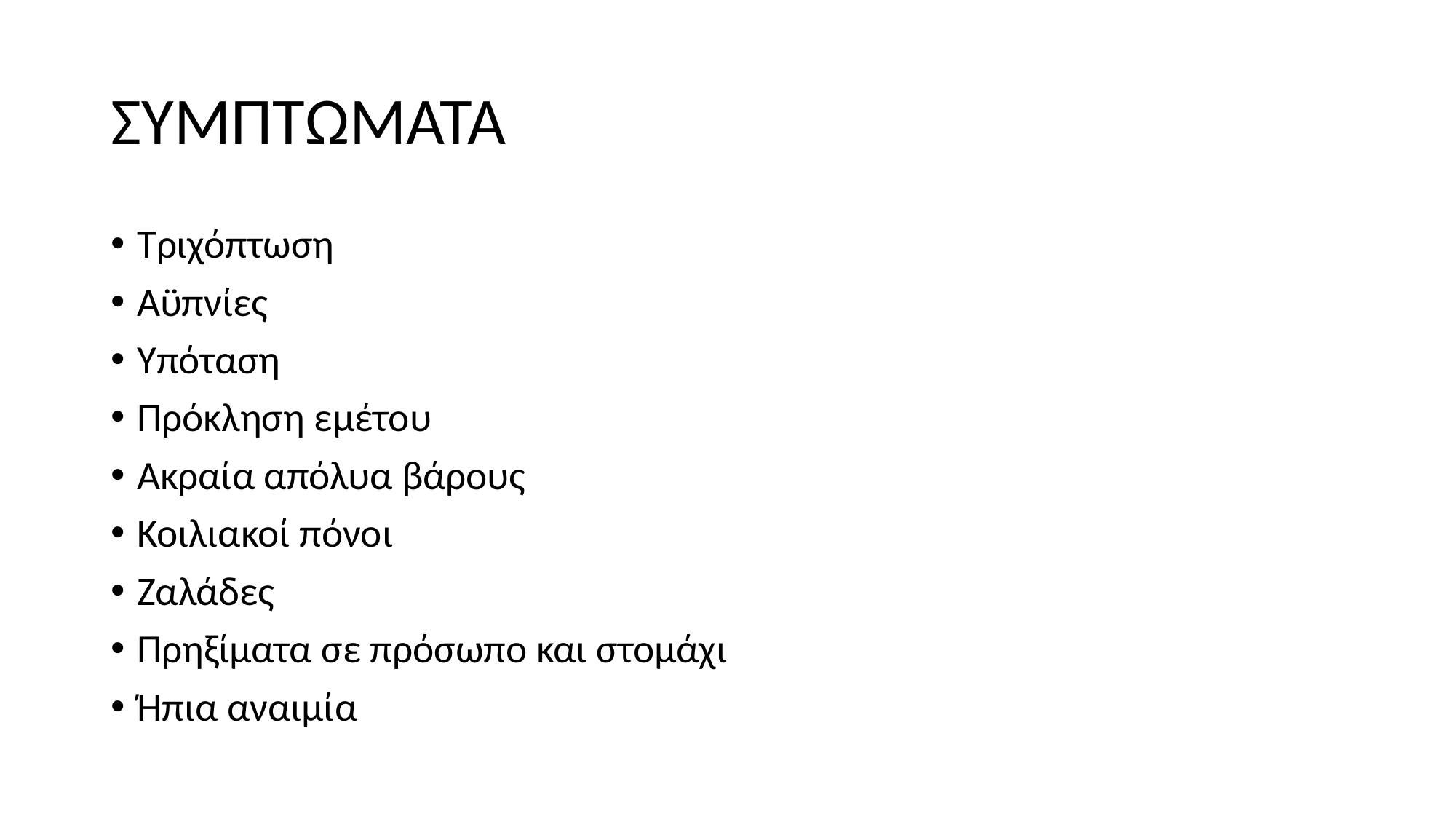

# ΣΥΜΠΤΩΜΑΤΑ
Τριχόπτωση
Αϋπνίες
Υπόταση
Πρόκληση εμέτου
Ακραία απόλυα βάρους
Κοιλιακοί πόνοι
Ζαλάδες
Πρηξίματα σε πρόσωπο και στομάχι
Ήπια αναιμία